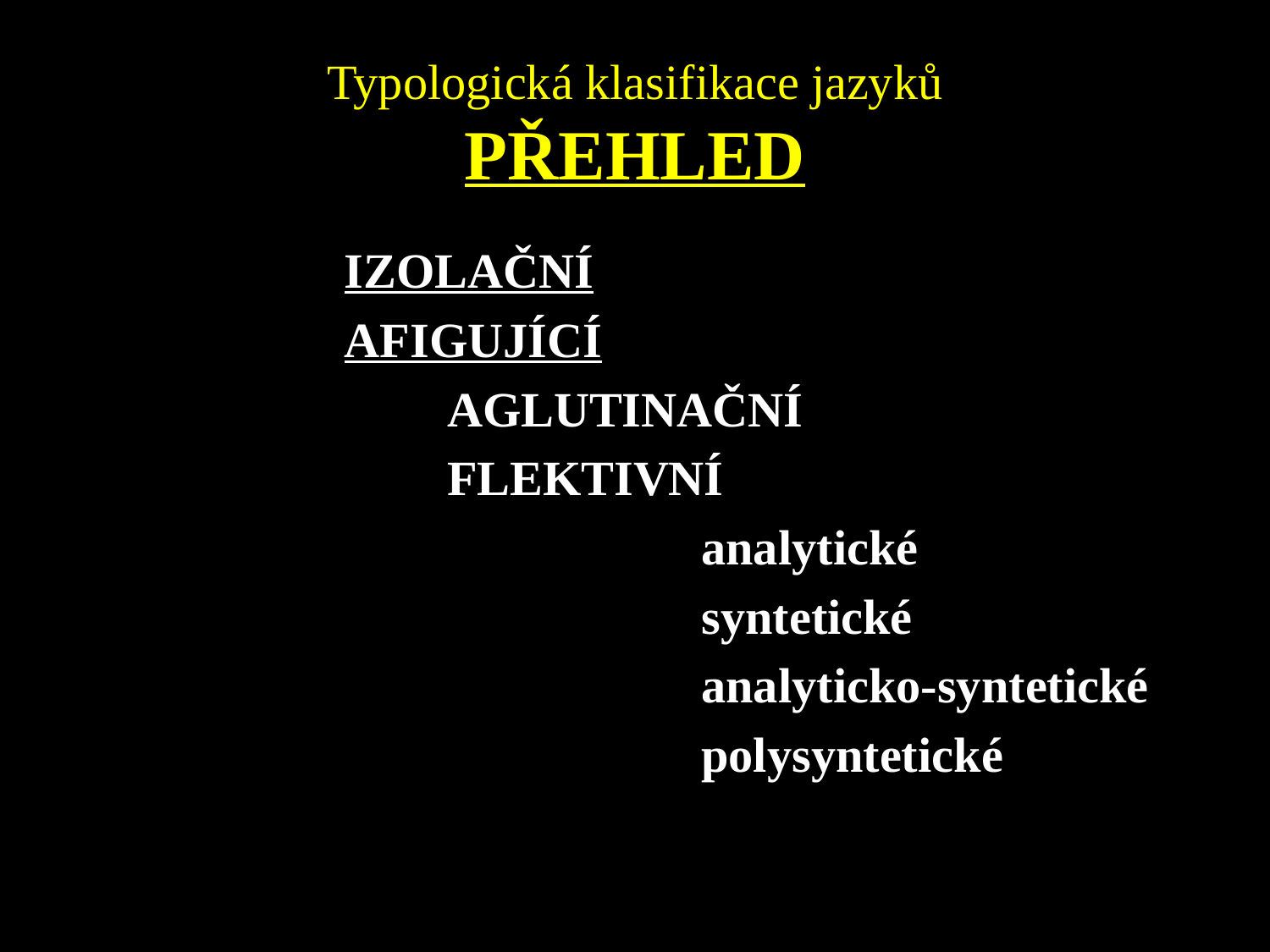

# Typologická klasifikace jazyků PŘEHLED
IZOLAČNÍ
AFIGUJÍCÍ
	AGLUTINAČNÍ
	FLEKTIVNÍ
			analytické
			syntetické
			analyticko-syntetické
			polysyntetické